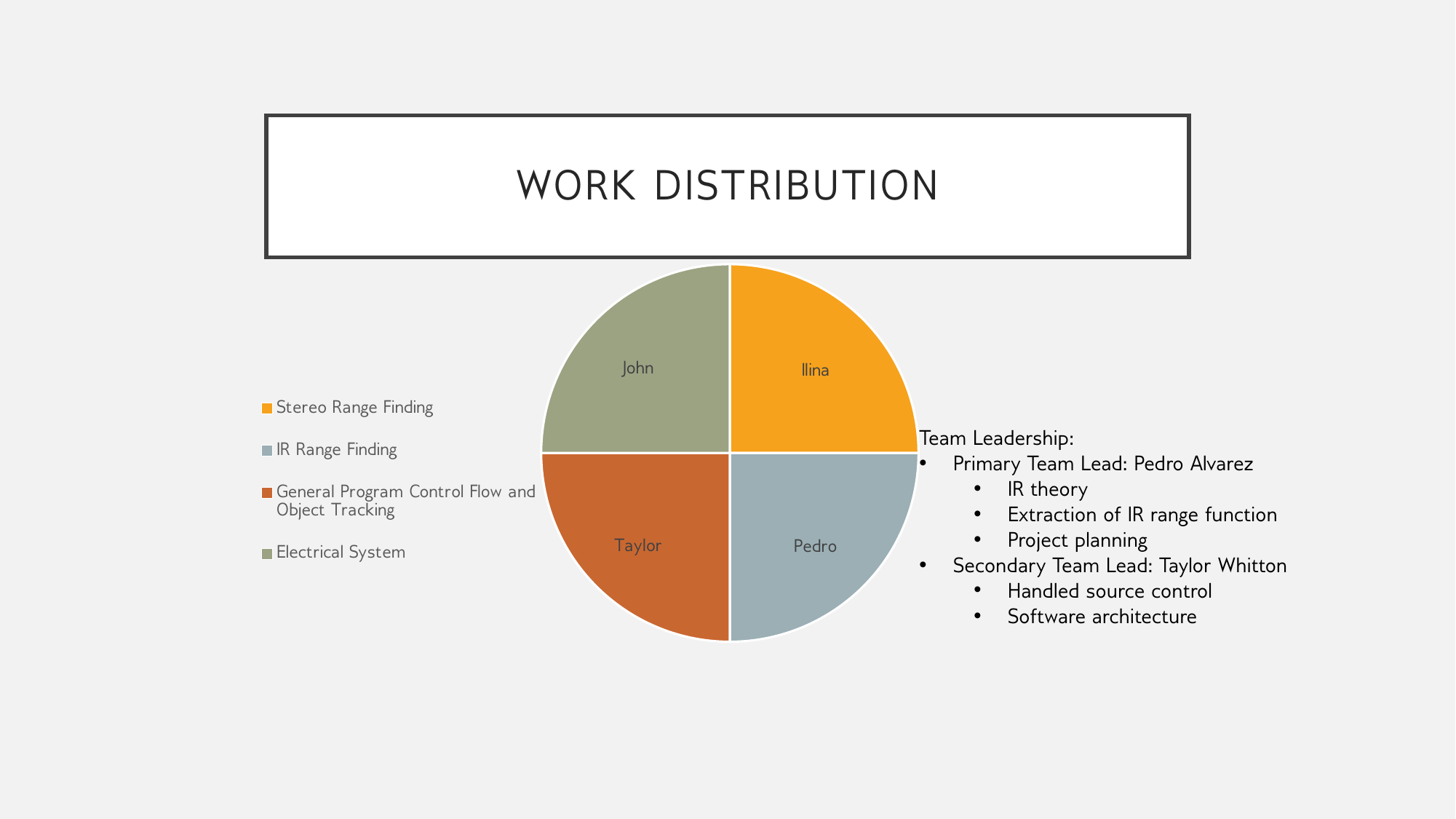

# Work Distribution

### Chart:

| Category | Work By Team Member |
|---|---|
| Stereo Range Finding | 25.0 |
| IR Range Finding | 25.0 |
| General Program Control Flow and Object Tracking | 25.0 |
| Electrical System | 25.0 |
Team Leadership:
Primary Team Lead: Pedro Alvarez
IR theory
Extraction of IR range function
Project planning
Secondary Team Lead: Taylor Whitton
Handled source control
Software architecture